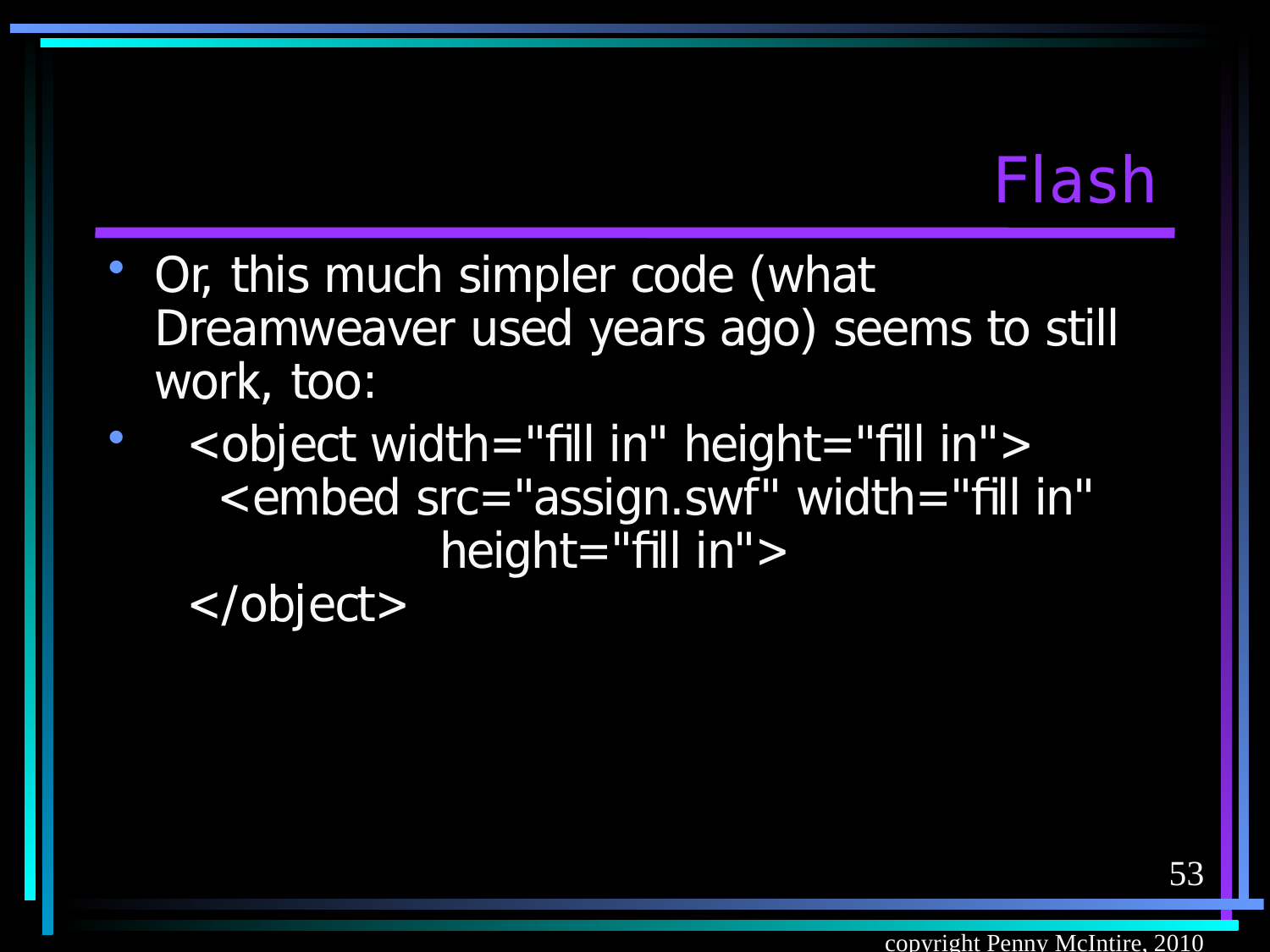

# Flash
Or, this much simpler code (what Dreamweaver used years ago) seems to still work, too:
  <object width="fill in" height="fill in">
    <embed src="assign.swf" width="fill in" 		  height="fill in">
  </object>

53
copyright Penny McIntire, 2010